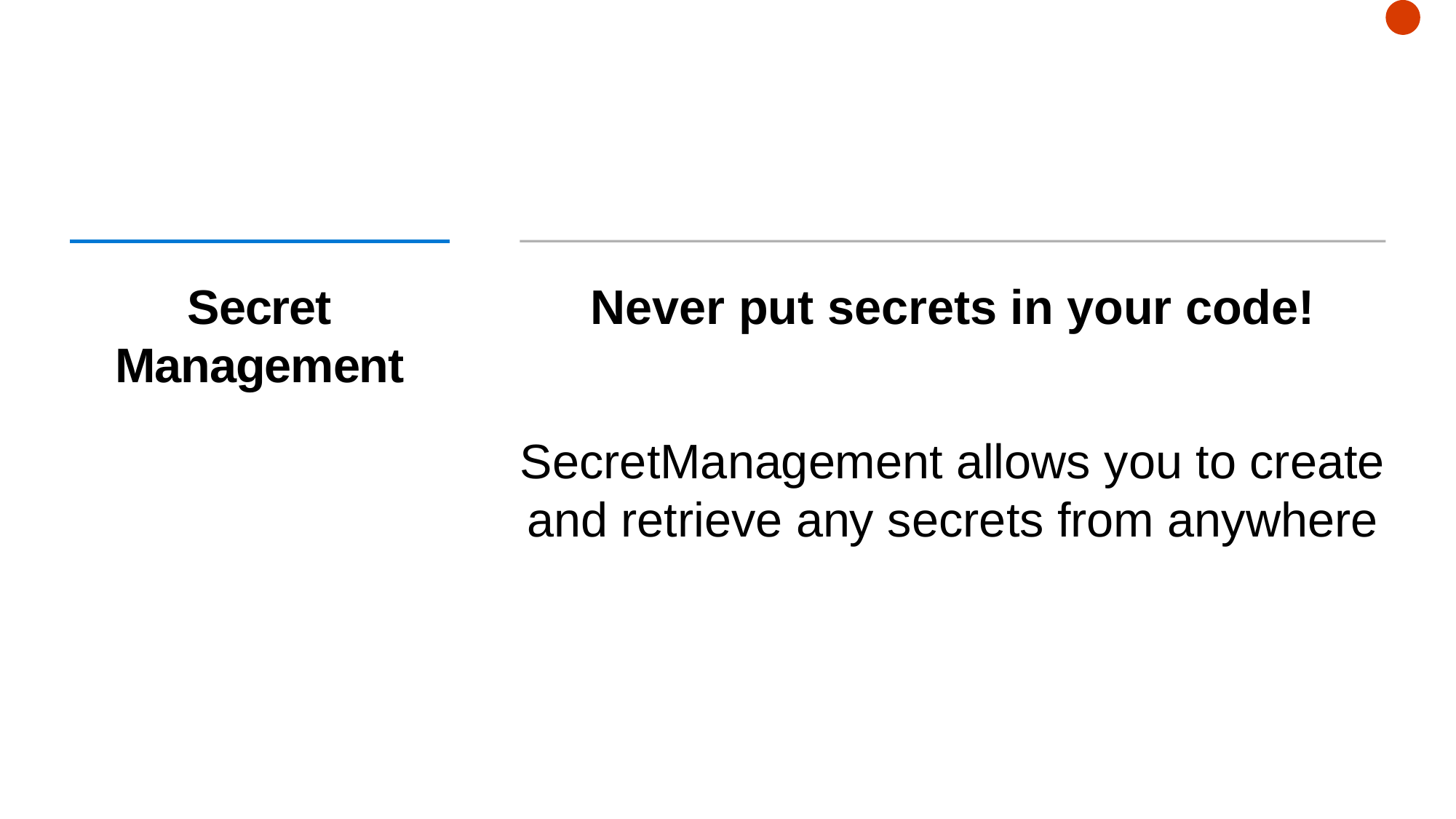

# Secret Management
Never put secrets in your code!

SecretManagement allows you to create and retrieve any secrets from anywhere